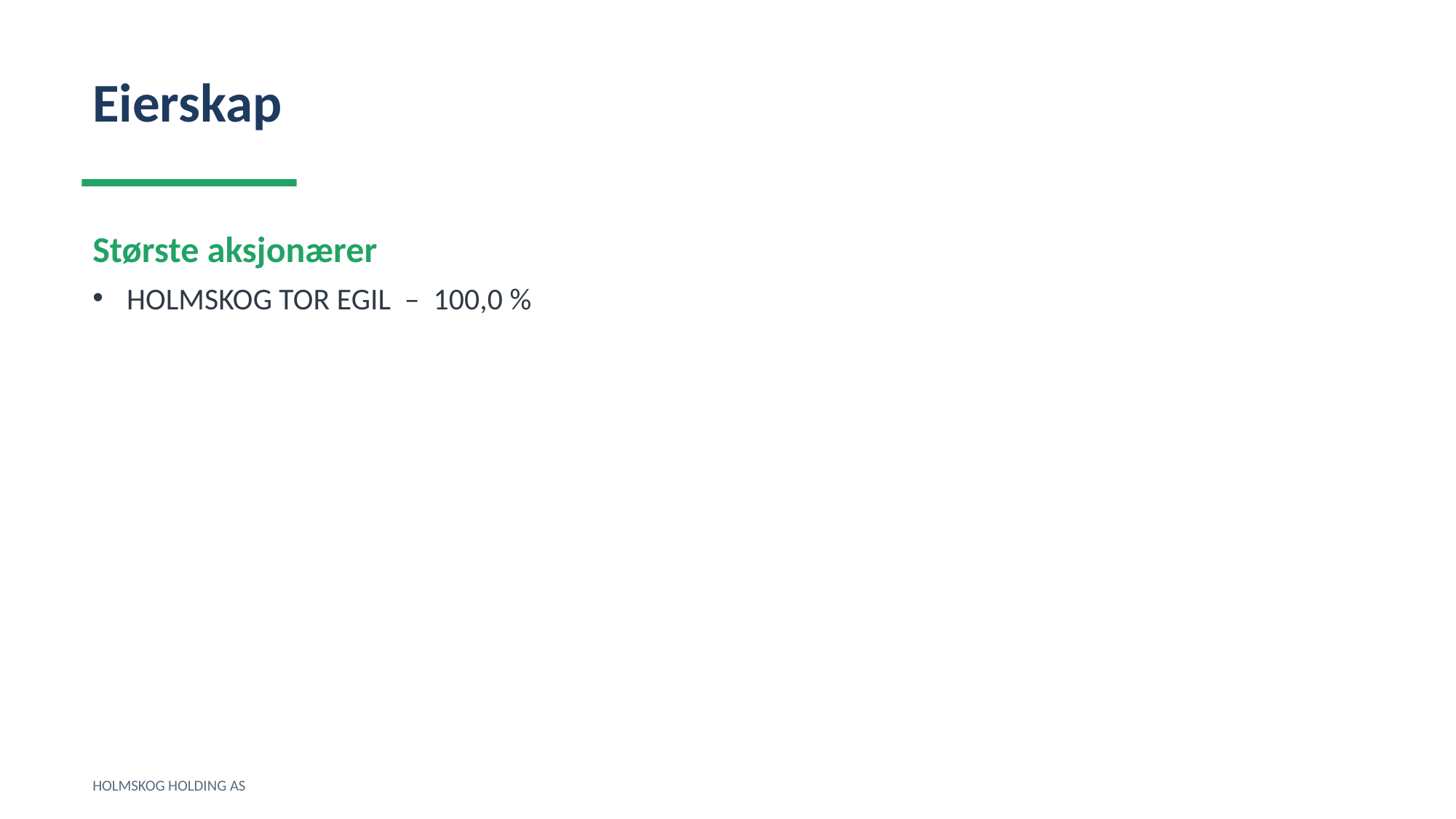

Eierskap

Største aksjonærer
HOLMSKOG TOR EGIL  –  100,0 %
HOLMSKOG HOLDING AS